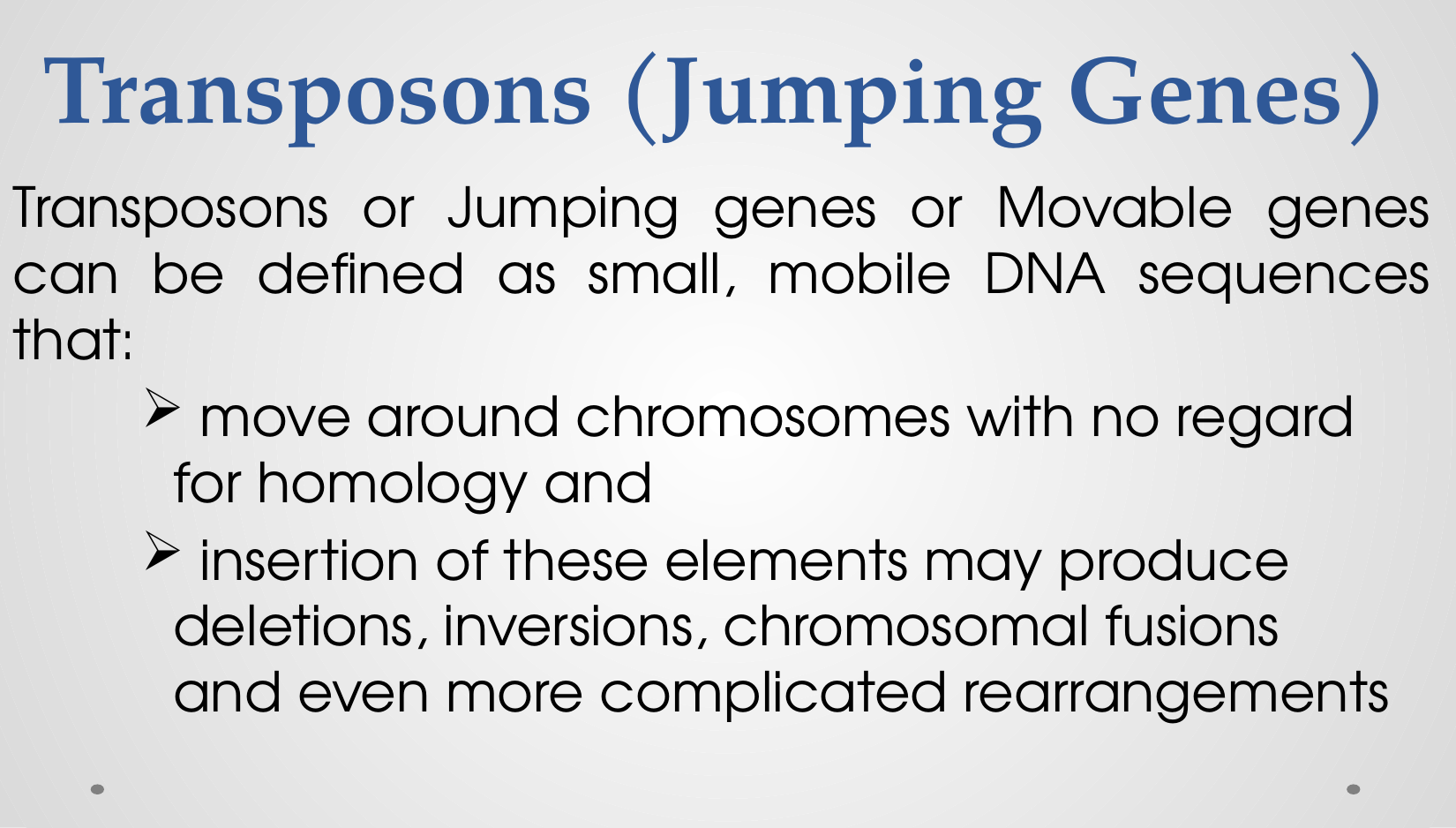

# Transposons (Jumping Genes)
Transposons or Jumping genes or Movable genes can be defined as small, mobile DNA sequences that:
 move around chromosomes with no regard  for homology and
 insertion of these elements may produce deletions, inversions, chromosomal fusions    and even more complicated rearrangements